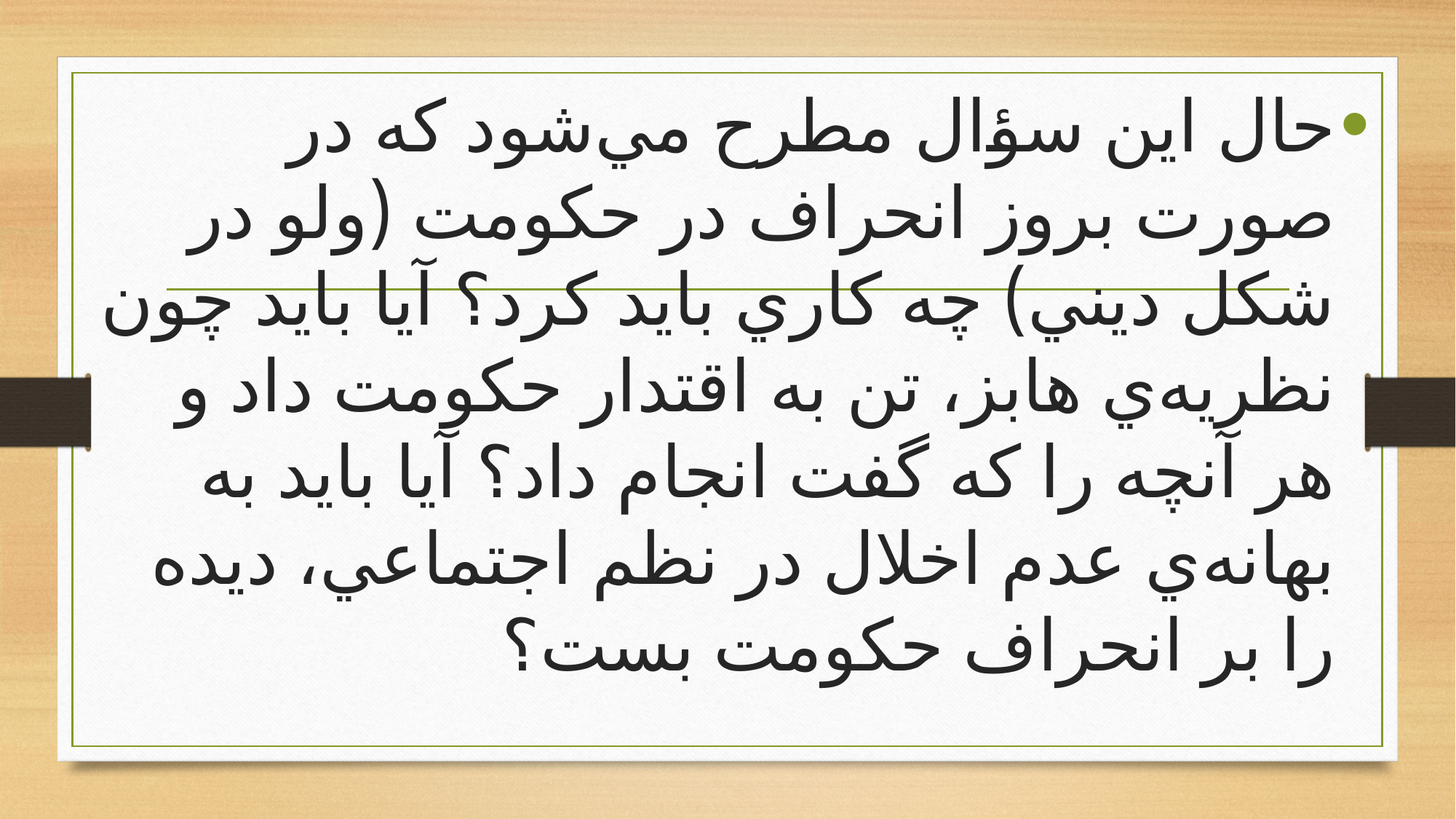

حال اين سؤال مطرح مي‌شود كه در صورت بروز انحراف در حكومت (ولو در شكل ديني) چه كاري بايد كرد؟ آيا بايد چون نظريه‌ي هابز، تن به اقتدار حكومت داد و هر آنچه را كه گفت انجام داد؟ آيا بايد به بهانه‌ي عدم اخلال در نظم اجتماعي، ديده را بر انحراف حكومت بست؟
#